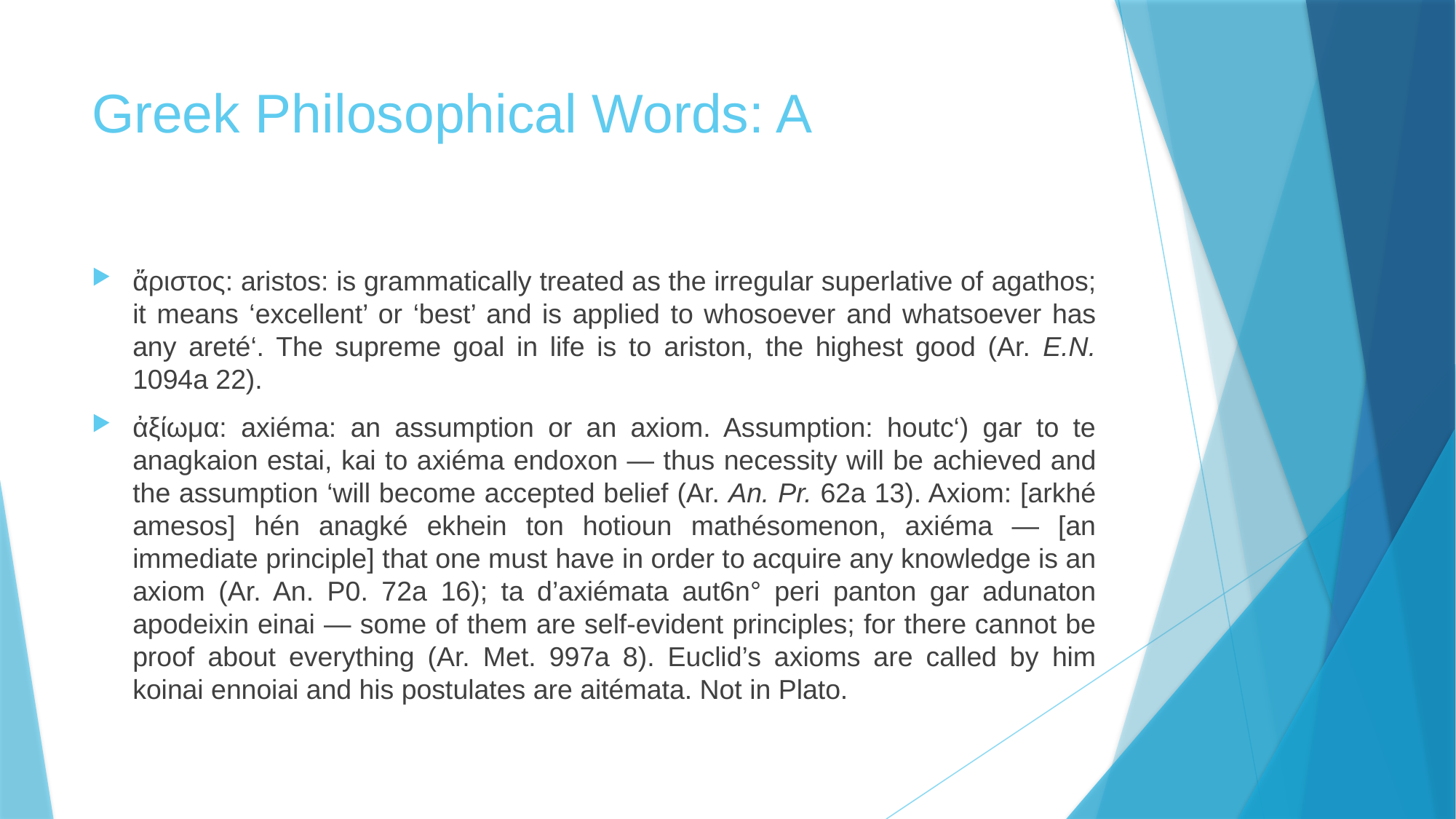

# Greek Philosophical Words: A
ἄριστος: aristos: is grammatically treated as the irregular superlative of agathos; it means ‘excellent’ or ‘best’ and is applied to whosoever and whatsoever has any areté‘. The supreme goal in life is to ariston, the highest good (Ar. E.N. 1094a 22).
ἀξίωμα: axiéma: an assumption or an axiom. Assumption: houtc‘) gar to te anagkaion estai, kai to axiéma endoxon — thus necessity will be achieved and the assumption ‘will become accepted belief (Ar. An. Pr. 62a 13). Axiom: [arkhé amesos] hén anagké ekhein ton hotioun mathésomenon, axiéma — [an immediate principle] that one must have in order to acquire any knowledge is an axiom (Ar. An. P0. 72a 16); ta d’axiémata aut6n° peri panton gar adunaton apodeixin einai — some of them are self-evident principles; for there cannot be proof about everything (Ar. Met. 997a 8). Euclid’s axioms are called by him koinai ennoiai and his postulates are aitémata. Not in Plato.